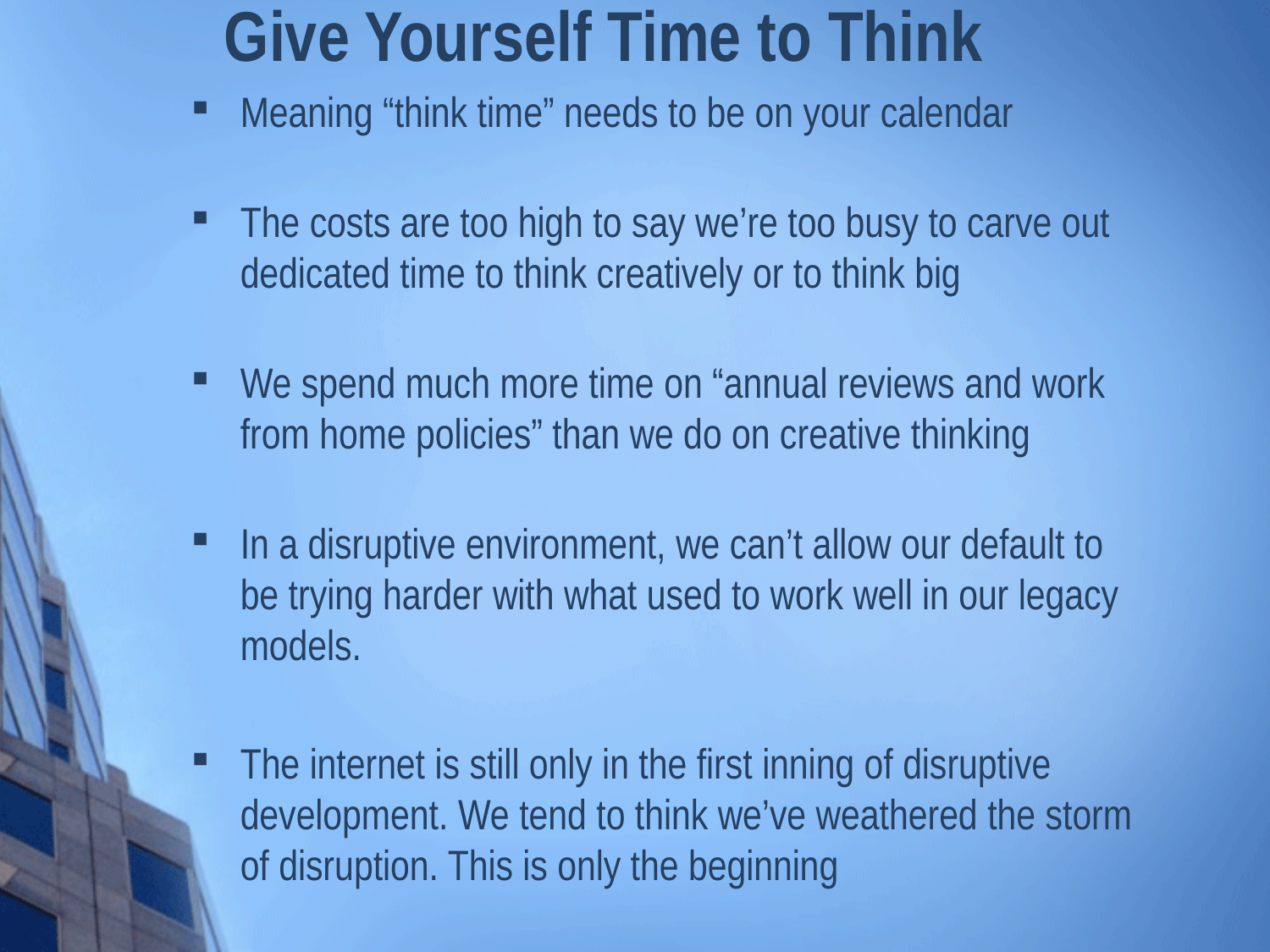

# Give Yourself Time to Think
Meaning “think time” needs to be on your calendar
The costs are too high to say we’re too busy to carve out dedicated time to think creatively or to think big
We spend much more time on “annual reviews and work from home policies” than we do on creative thinking
In a disruptive environment, we can’t allow our default to be trying harder with what used to work well in our legacy models.

The internet is still only in the first inning of disruptive development. We tend to think we’ve weathered the storm of disruption. This is only the beginning